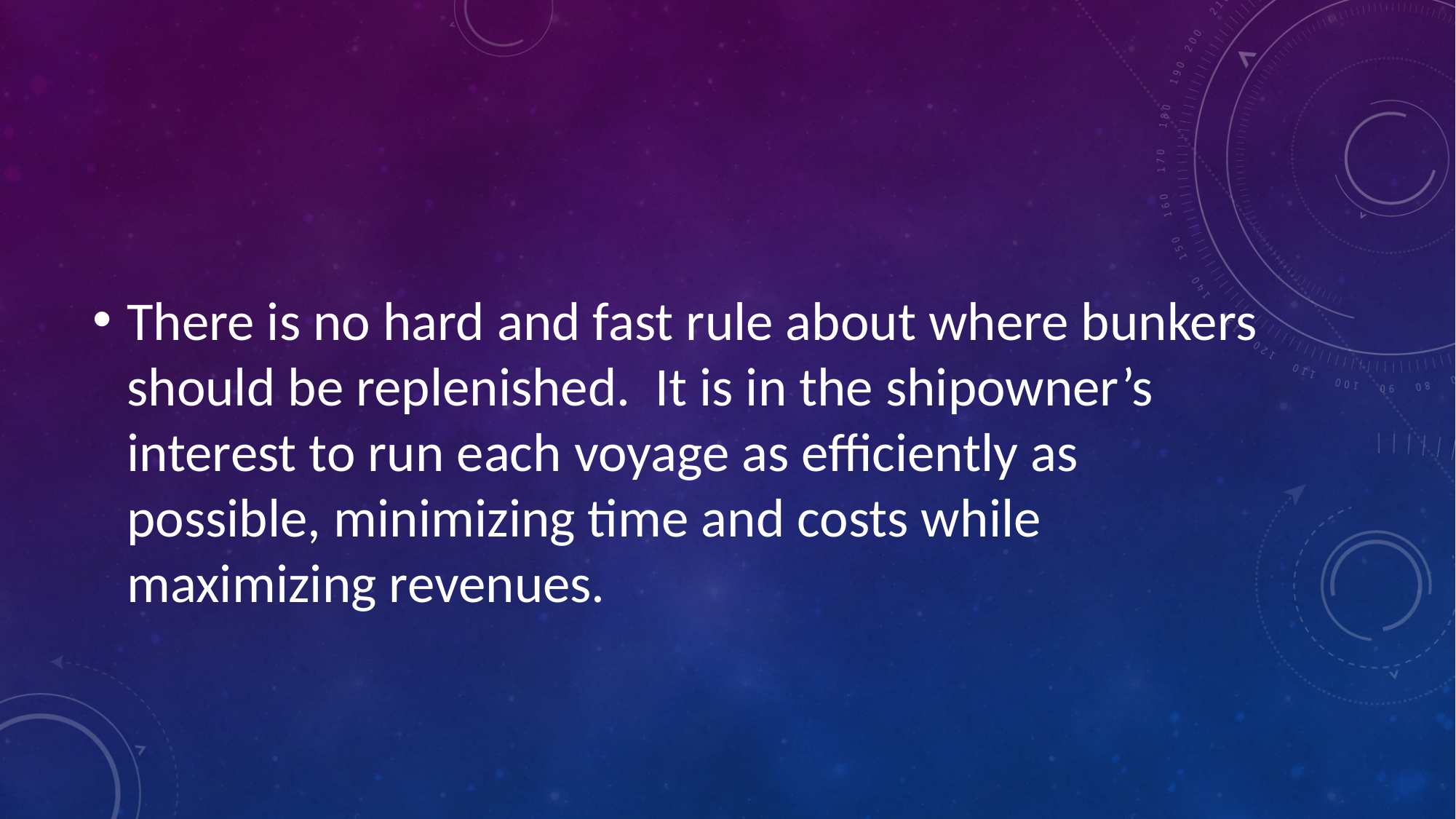

#
There is no hard and fast rule about where bunkers should be replenished.  It is in the shipowner’s interest to run each voyage as efficiently as possible, minimizing time and costs while maximizing revenues.